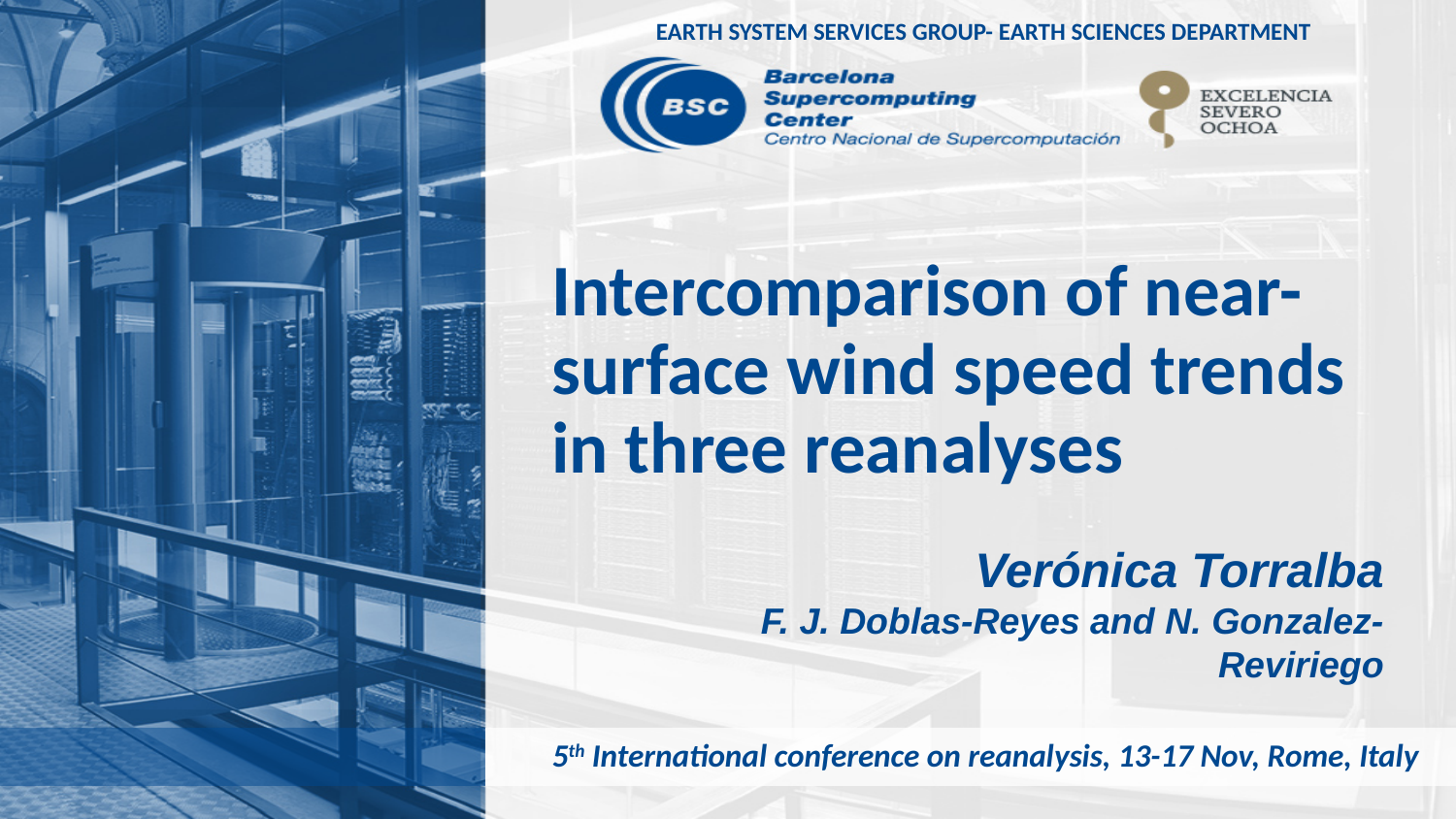

EARTH SYSTEM SERVICES GROUP- EARTH SCIENCES DEPARTMENT
# Intercomparison of near-surface wind speed trends in three reanalyses
Verónica Torralba
F. J. Doblas-Reyes and N. Gonzalez-Reviriego
5th International conference on reanalysis, 13-17 Nov, Rome, Italy